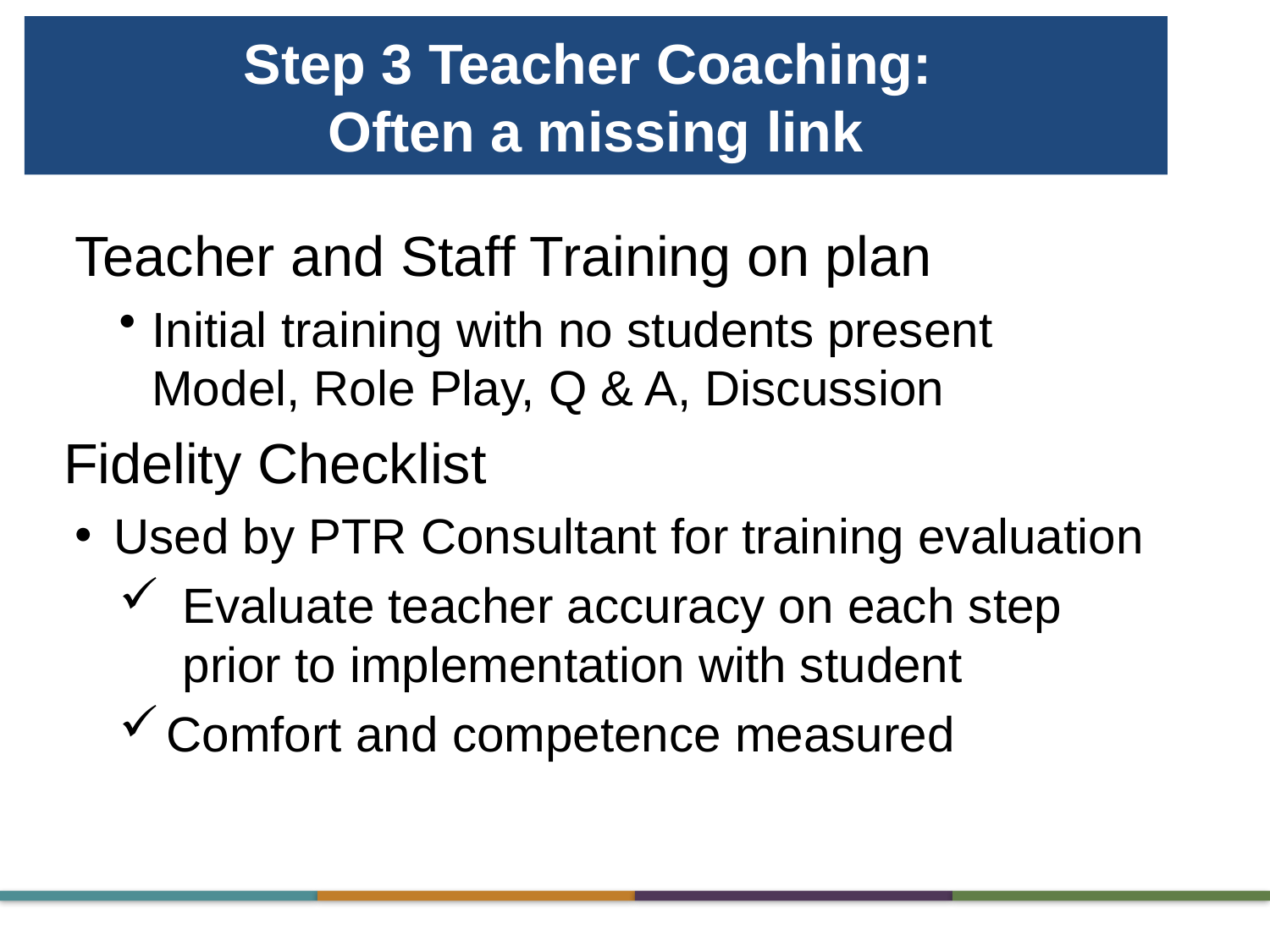

# Step 3 Teacher Coaching: Often a missing link
Teacher and Staff Training on plan
Initial training with no students present Model, Role Play, Q & A, Discussion
Fidelity Checklist
Used by PTR Consultant for training evaluation
Evaluate teacher accuracy on each step prior to implementation with student
Comfort and competence measured